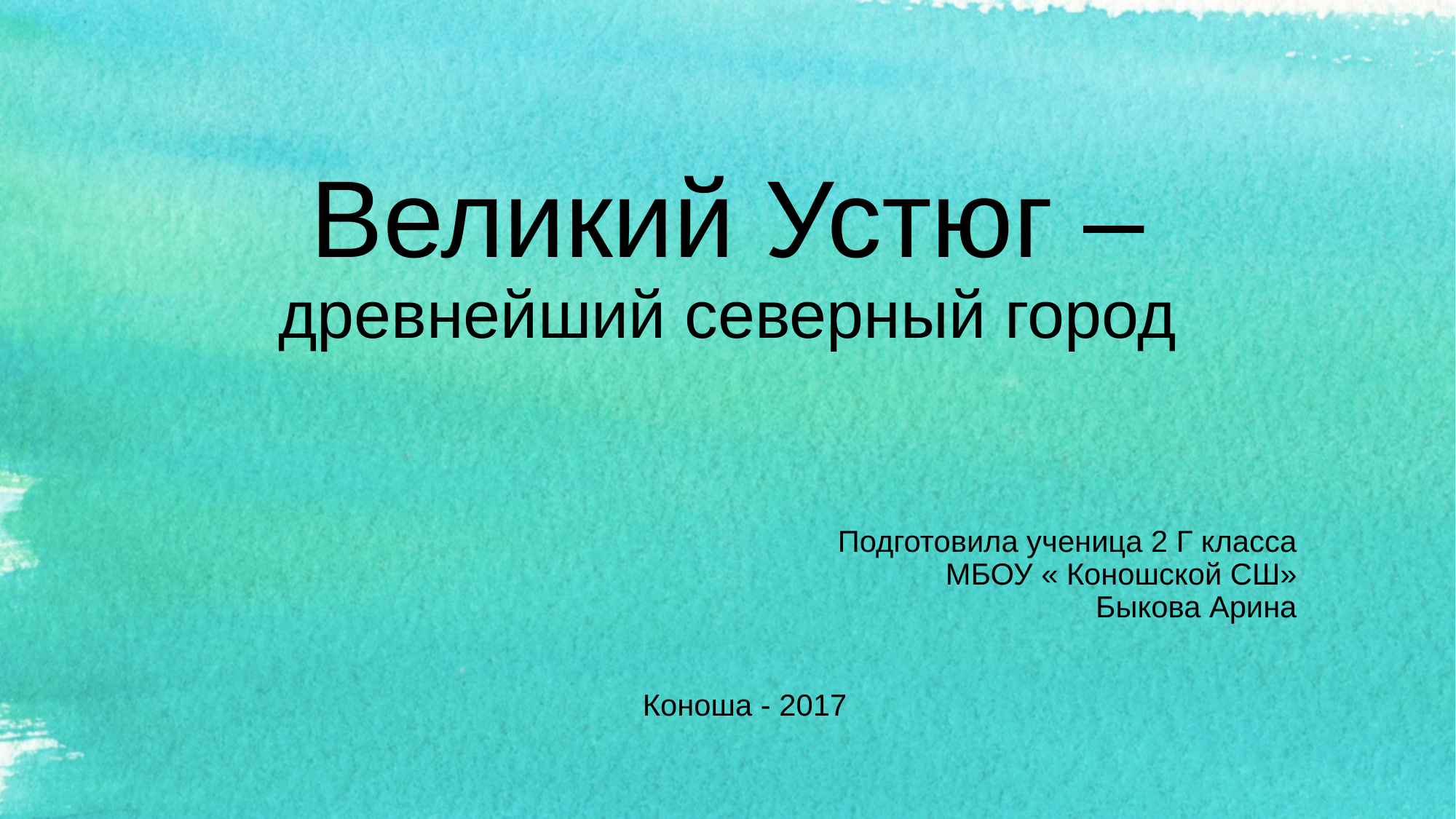

# Великий Устюг – древнейший северный город
Подготовила ученица 2 Г класса
МБОУ « Коношской СШ»
Быкова Арина

Коноша - 2017